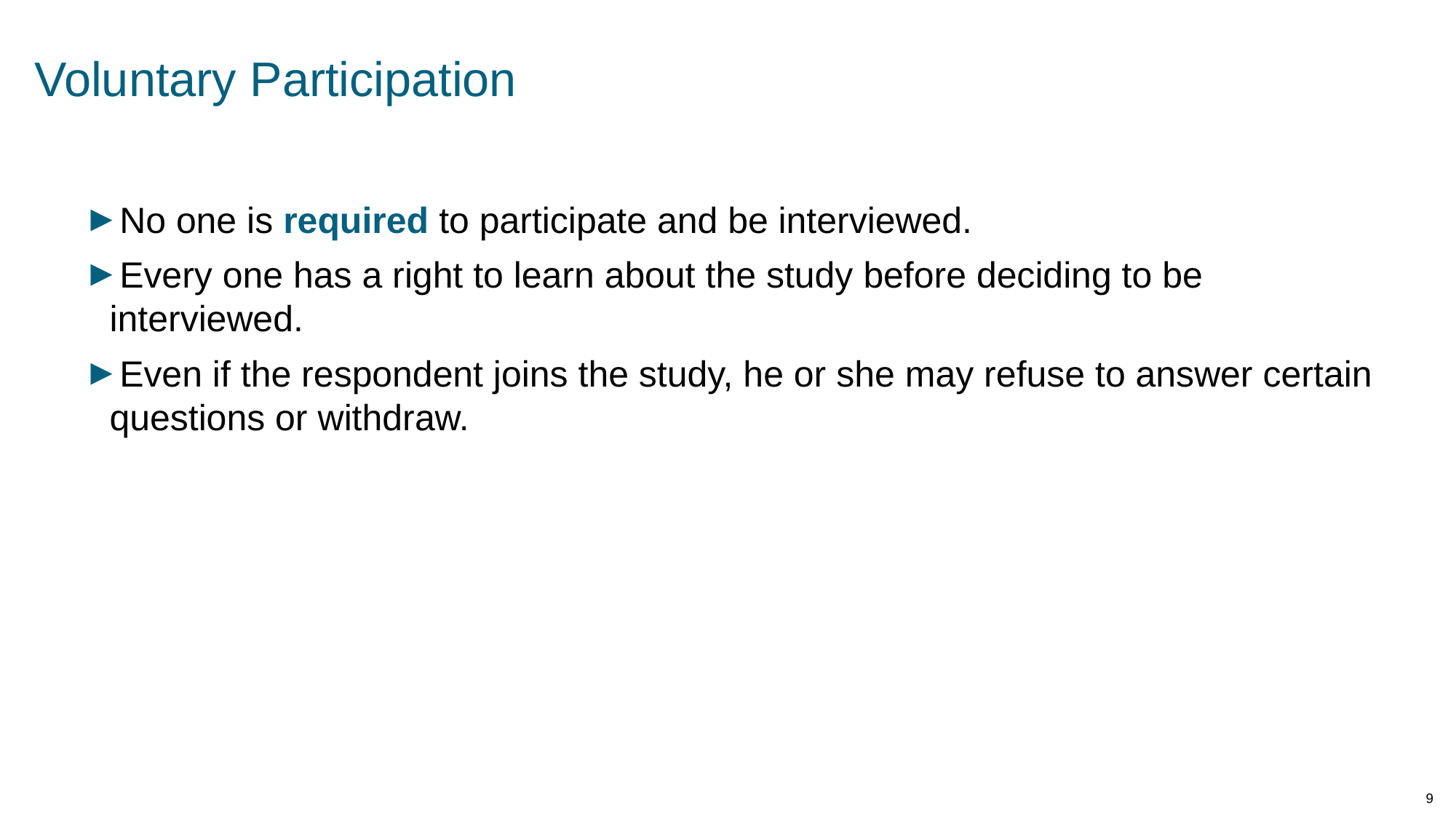

# Voluntary Participation
No one is required to participate and be interviewed.
Every one has a right to learn about the study before deciding to be interviewed.
Even if the respondent joins the study, he or she may refuse to answer certain questions or withdraw.